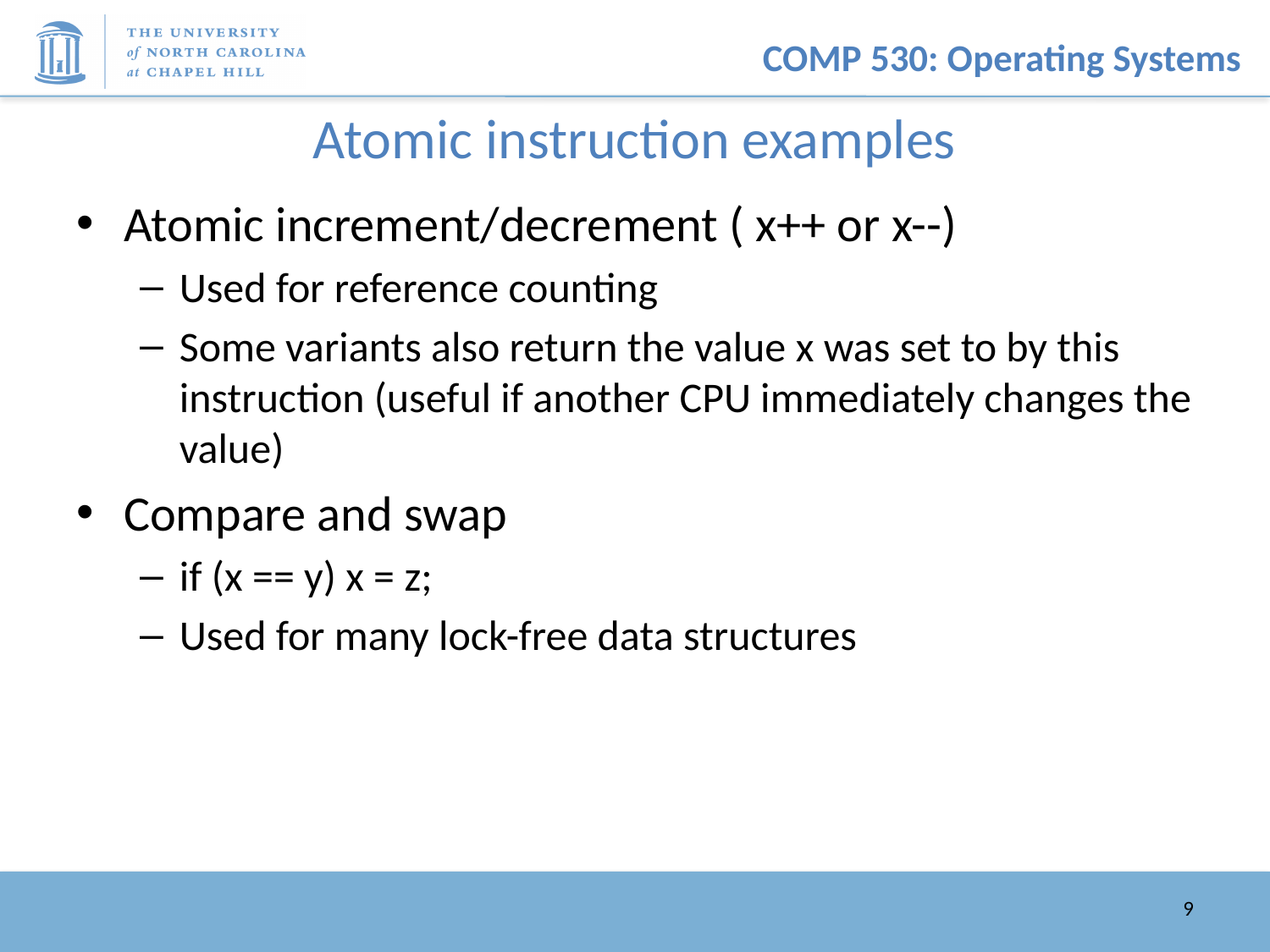

# Atomic instruction examples
Atomic increment/decrement ( x++ or x--)
Used for reference counting
Some variants also return the value x was set to by this instruction (useful if another CPU immediately changes the value)
Compare and swap
if (x == y) x = z;
Used for many lock-free data structures
9